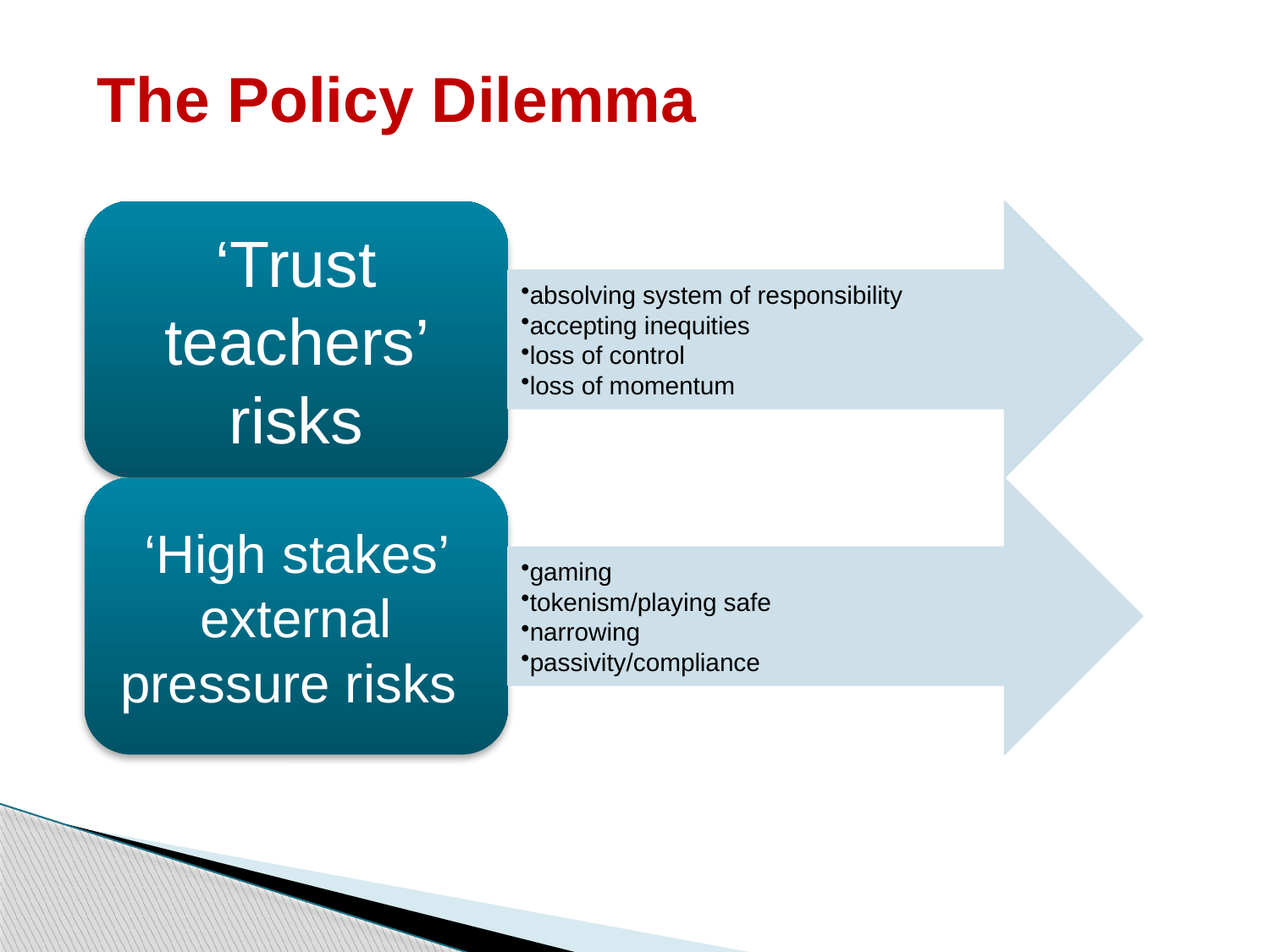

# The Policy Dilemma
‘Trust teachers’ risks
absolving system of responsibility
accepting inequities
‘High stakes’ external pressure risks
gaming
tokenism/playing safe
loss of control
loss of momentum
narrowing
passivity/compliance